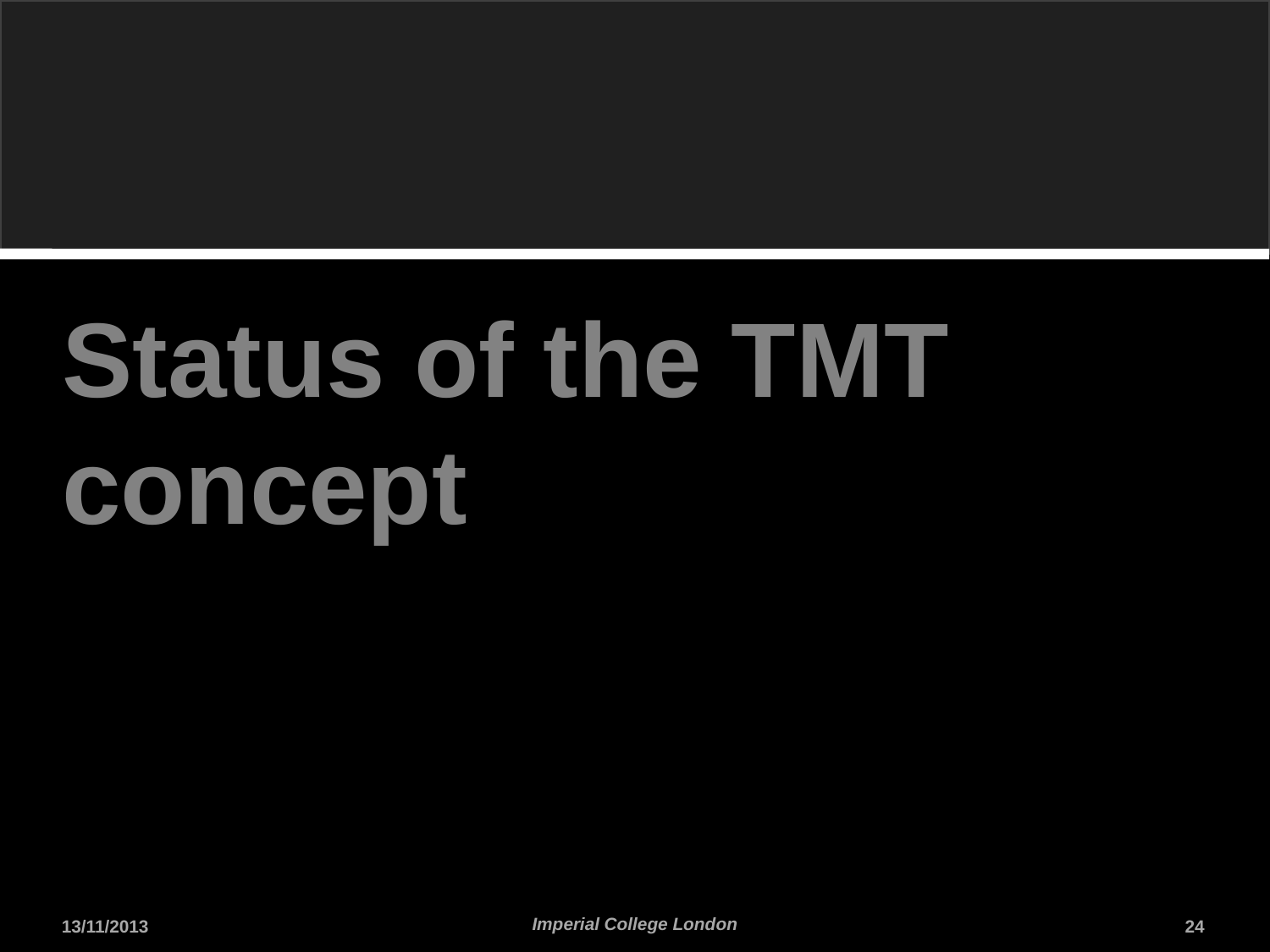

# Status of the TMT concept

Imperial College London
13/11/2013
24